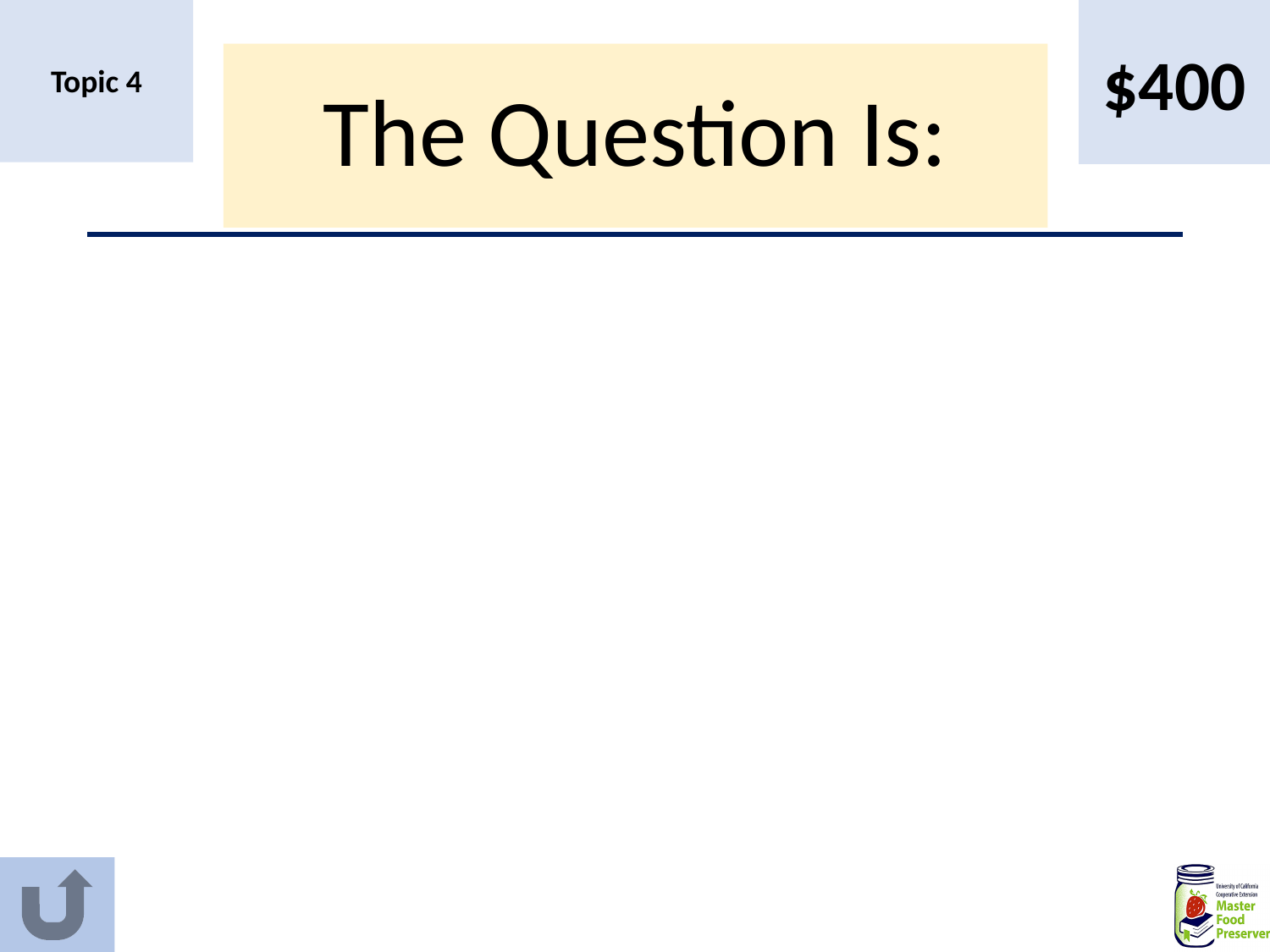

$400
Topic 4
# The Question Is: